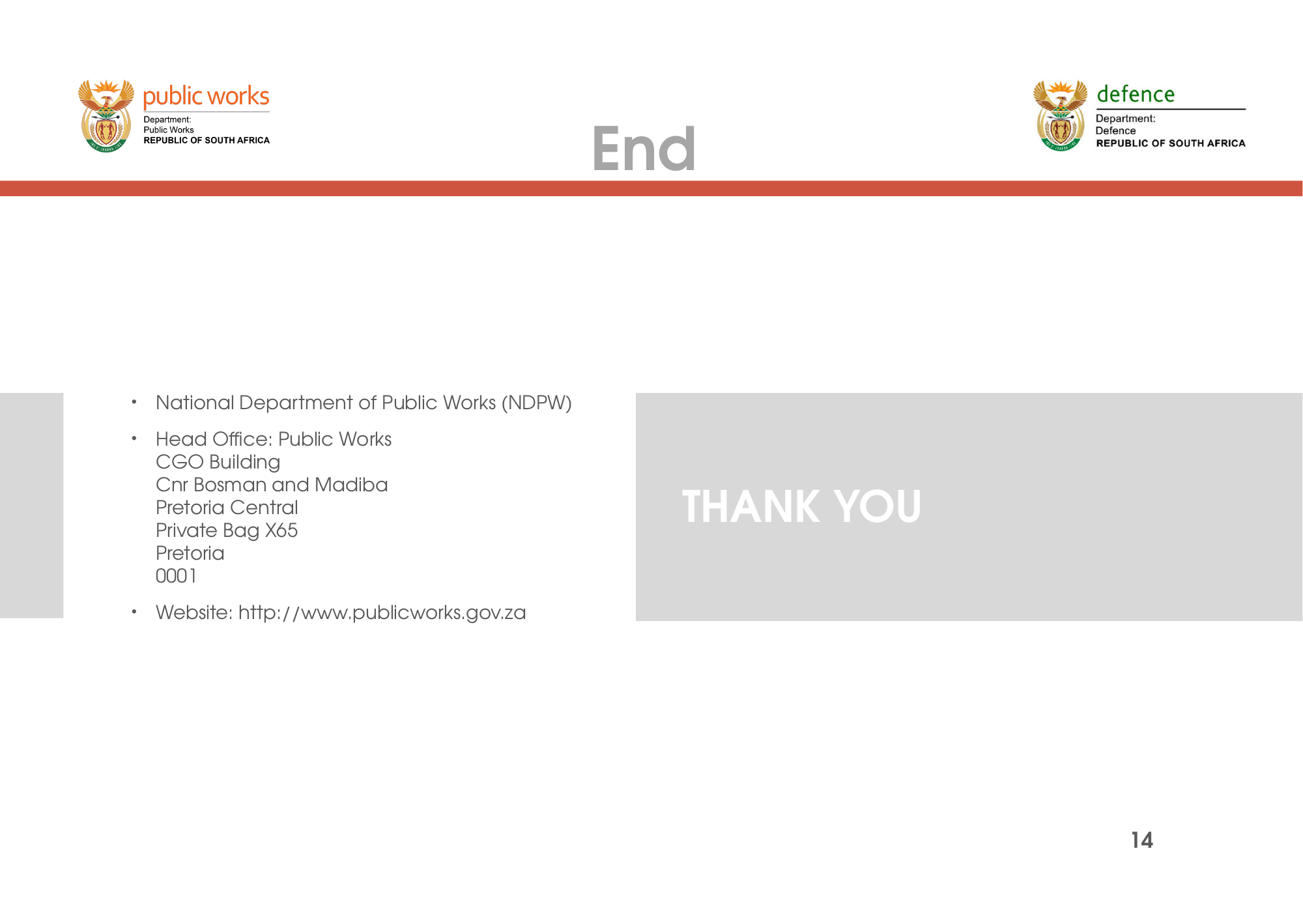

# End
National Department of Public Works (NDPW)
Head Office: Public Works
CGO Building
Cnr Bosman and Madiba
Pretoria Central
Private Bag X65
Pretoria
0001
Website: http://www.publicworks.gov.za

   THANK YOU